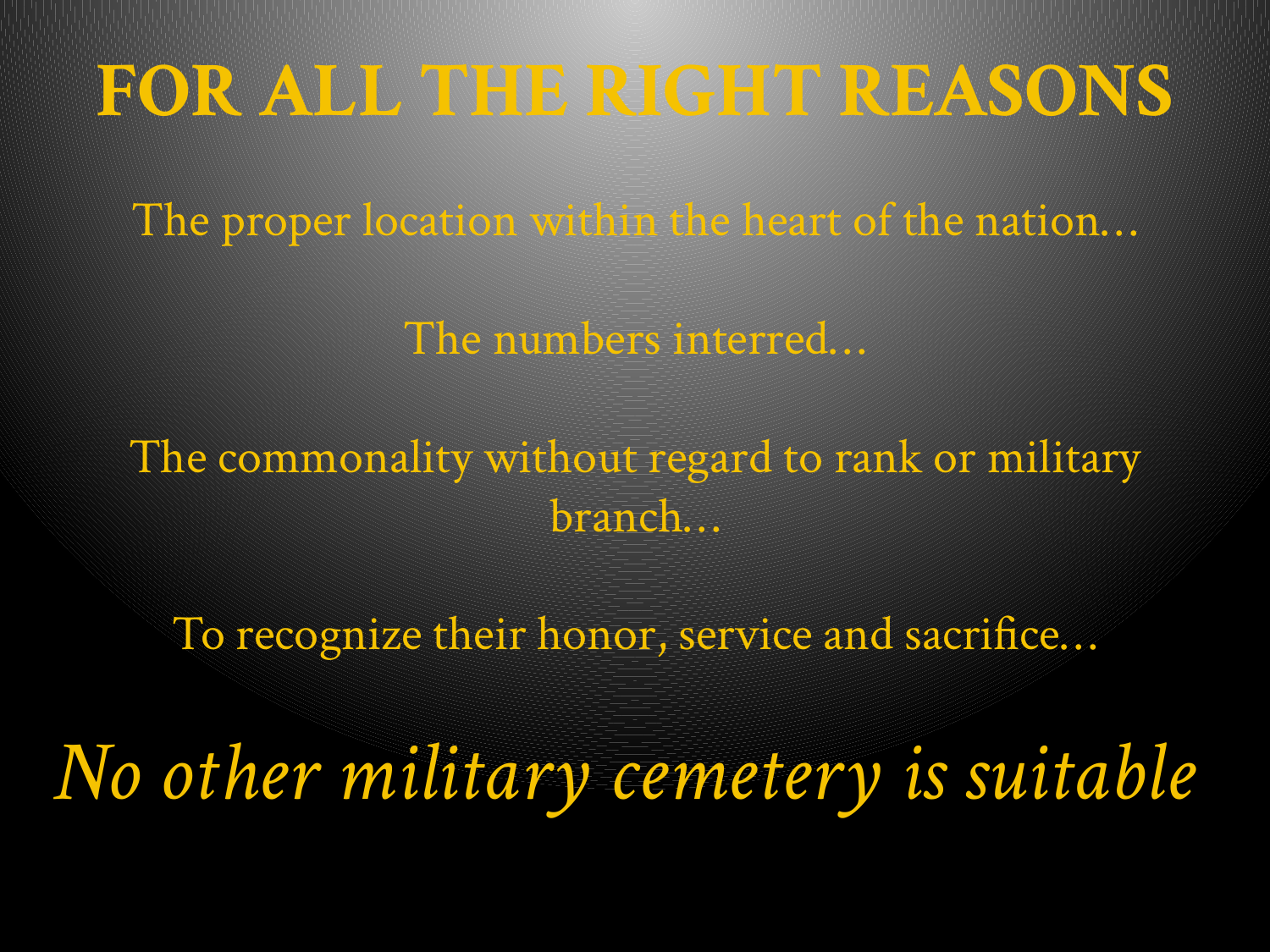

# FOR ALL THE RIGHT REASONS
The proper location within the heart of the nation…

The numbers interred…

The commonality without regard to rank or military branch…

To recognize their honor, service and sacrifice…
No other military cemetery is suitable